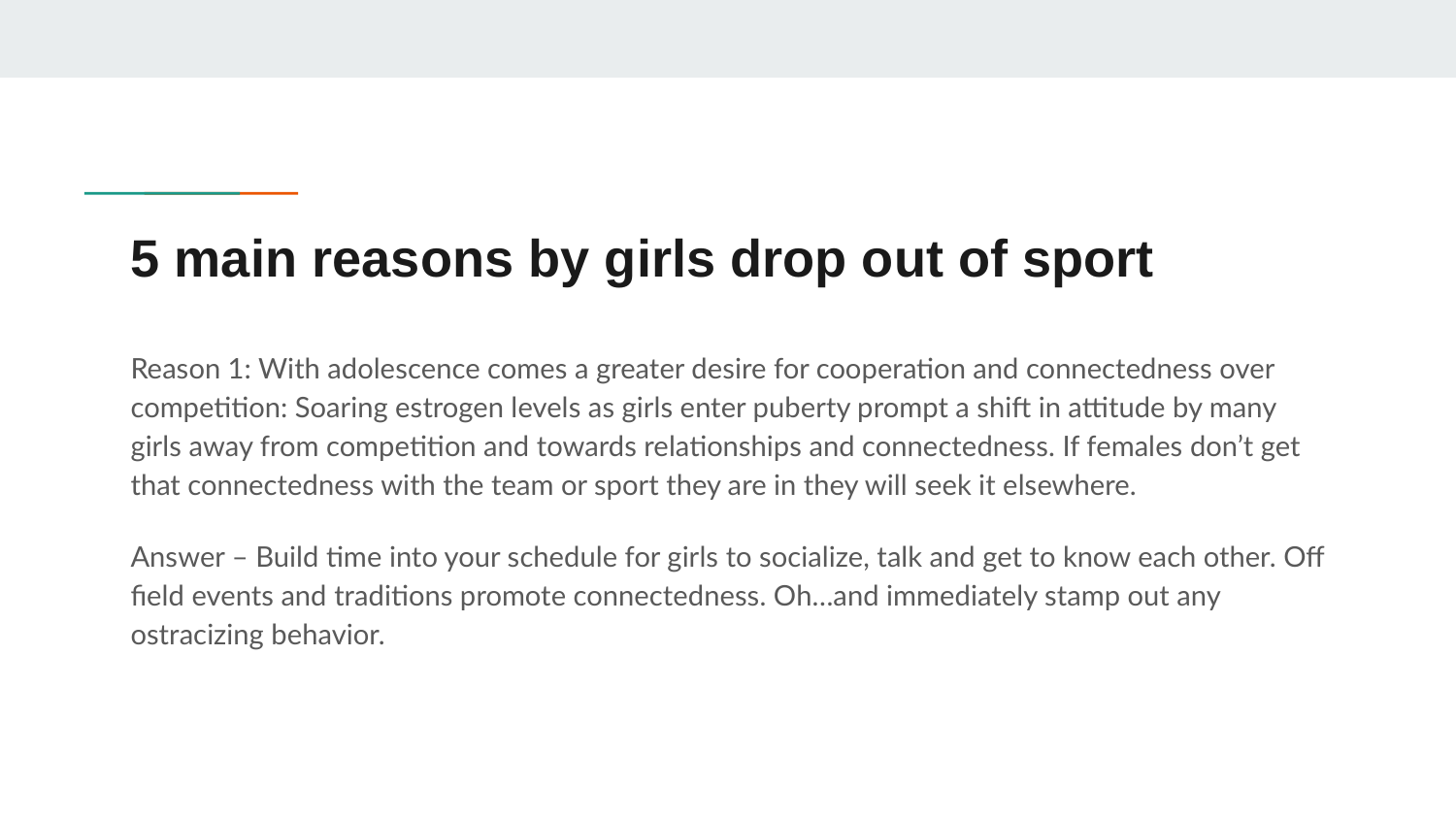

# 5 main reasons by girls drop out of sport
Reason 1: With adolescence comes a greater desire for cooperation and connectedness over competition: Soaring estrogen levels as girls enter puberty prompt a shift in attitude by many girls away from competition and towards relationships and connectedness. If females don’t get that connectedness with the team or sport they are in they will seek it elsewhere.
Answer – Build time into your schedule for girls to socialize, talk and get to know each other. Off field events and traditions promote connectedness. Oh…and immediately stamp out any ostracizing behavior.